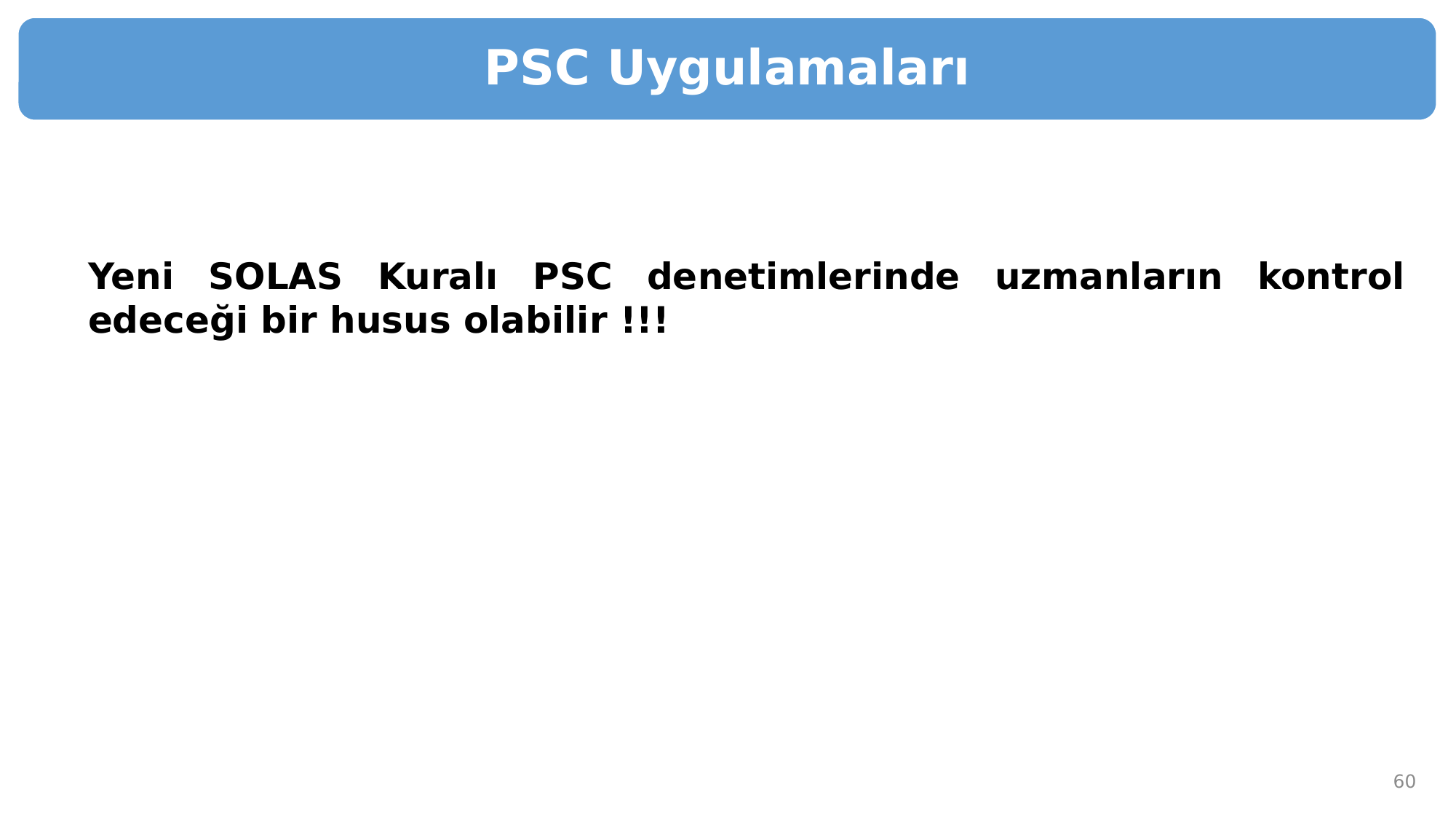

PSC Uygulamaları
Yeni SOLAS Kuralı PSC denetimlerinde uzmanların kontrol edeceği bir husus olabilir !!!
60